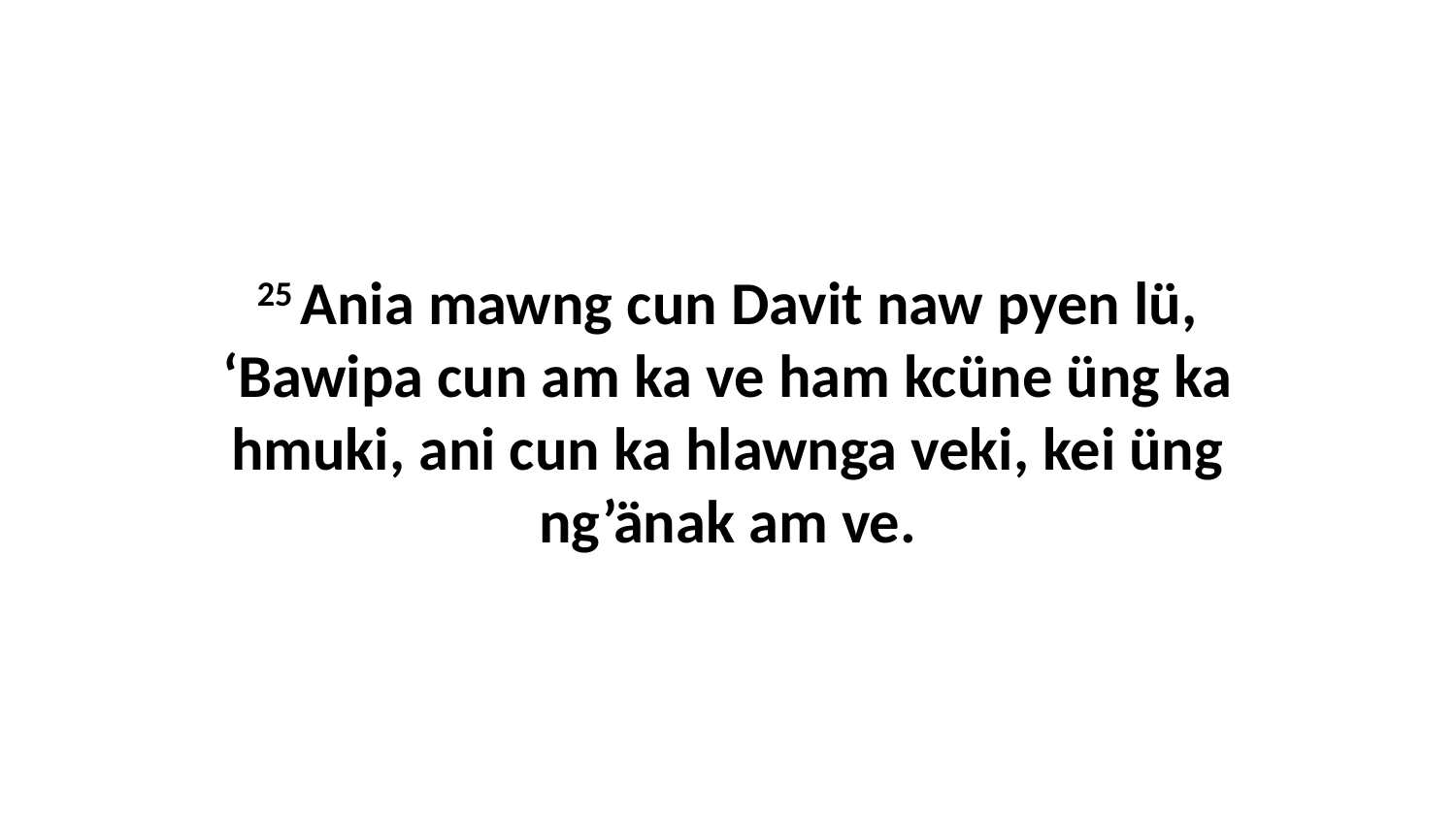

25 Ania mawng cun Davit naw pyen lü, ‘Bawipa cun am ka ve ham kcüne üng ka hmuki, ani cun ka hlawnga veki, kei üng ng’änak am ve.